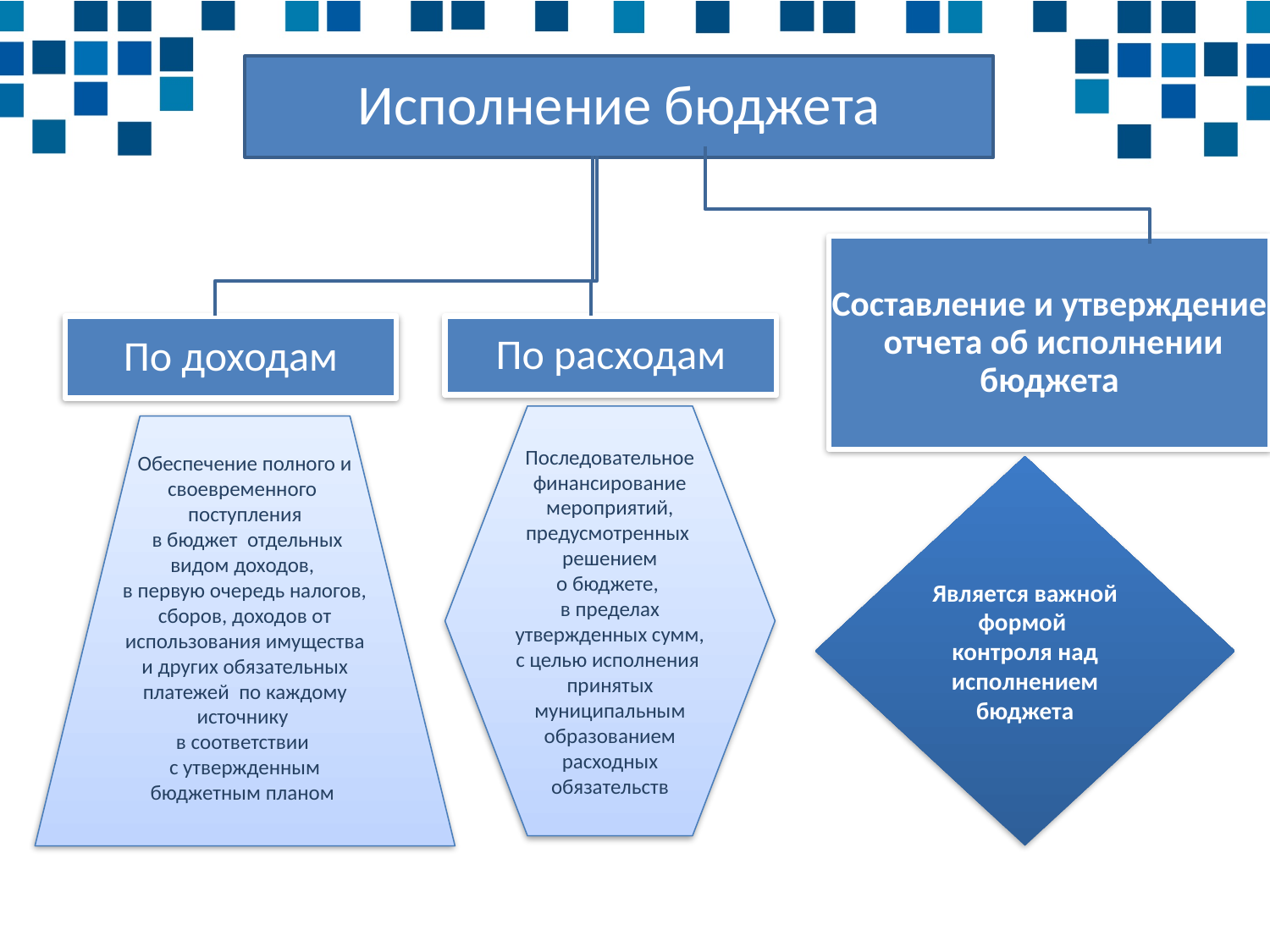

Исполнение бюджета

Составление и утверждение  отчета об исполнении бюджета

По доходам

По расходам
Последовательное финансирование мероприятий, предусмотренных  решением
 о бюджете,
в пределах утвержденных сумм, с целью исполнения  принятых муниципальным образованием расходных обязательств

Обеспечение полного и своевременного  поступления
 в бюджет  отдельных видом доходов,
в первую очередь налогов, сборов, доходов от использования имущества и других обязательных платежей  по каждому источнику
в соответствии
с утвержденным бюджетным планом
Является важной формой  контроля над исполнением бюджета